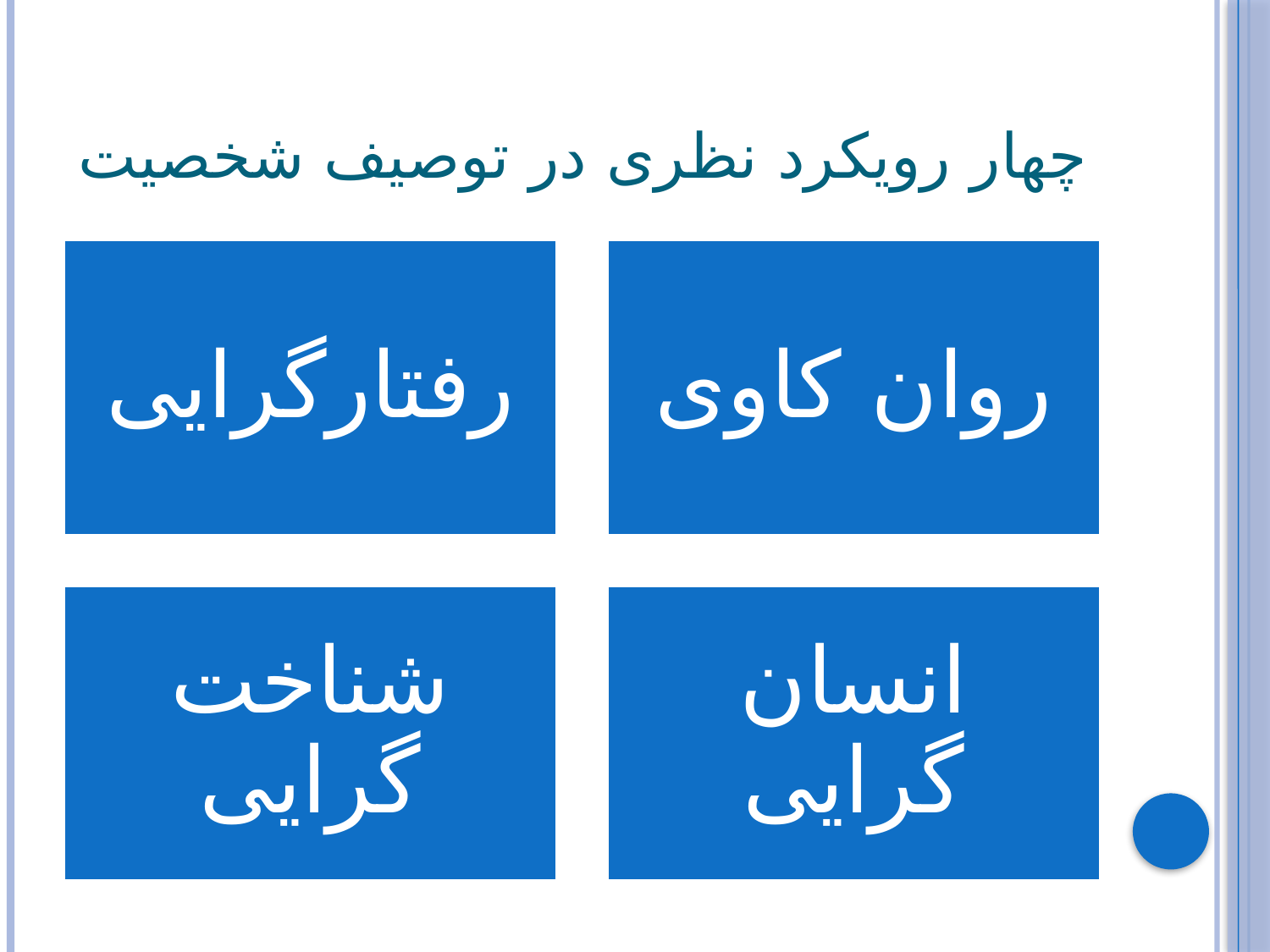

# چهار رویکرد نظری در توصیف شخصیت
رفتارگرایی
روان کاوی
شناخت گرایی
انسان گرایی